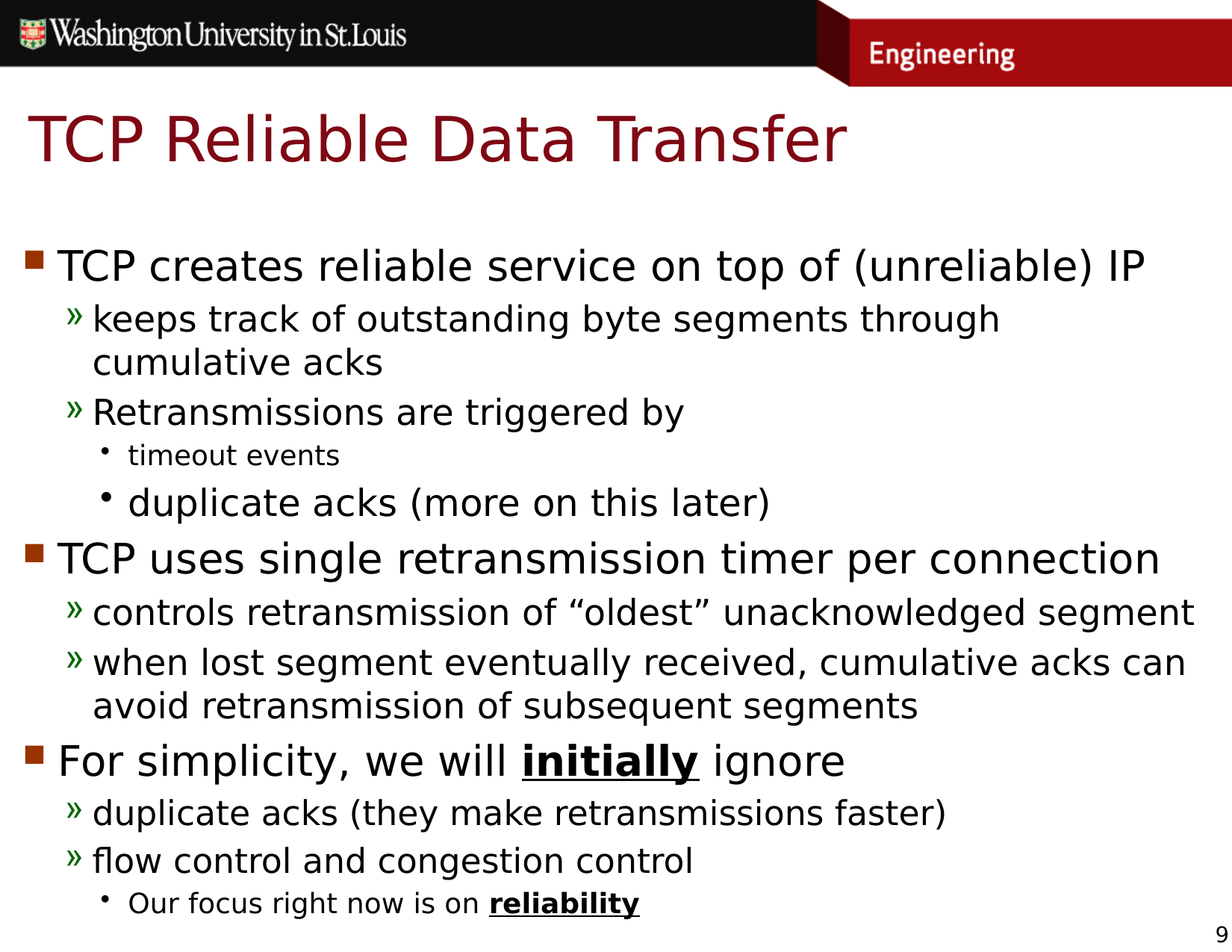

# TCP Reliable Data Transfer
TCP creates reliable service on top of (unreliable) IP
keeps track of outstanding byte segments through cumulative acks
Retransmissions are triggered by
timeout events
duplicate acks (more on this later)
TCP uses single retransmission timer per connection
controls retransmission of “oldest” unacknowledged segment
when lost segment eventually received, cumulative acks can avoid retransmission of subsequent segments
For simplicity, we will initially ignore
duplicate acks (they make retransmissions faster)
flow control and congestion control
Our focus right now is on reliability

9